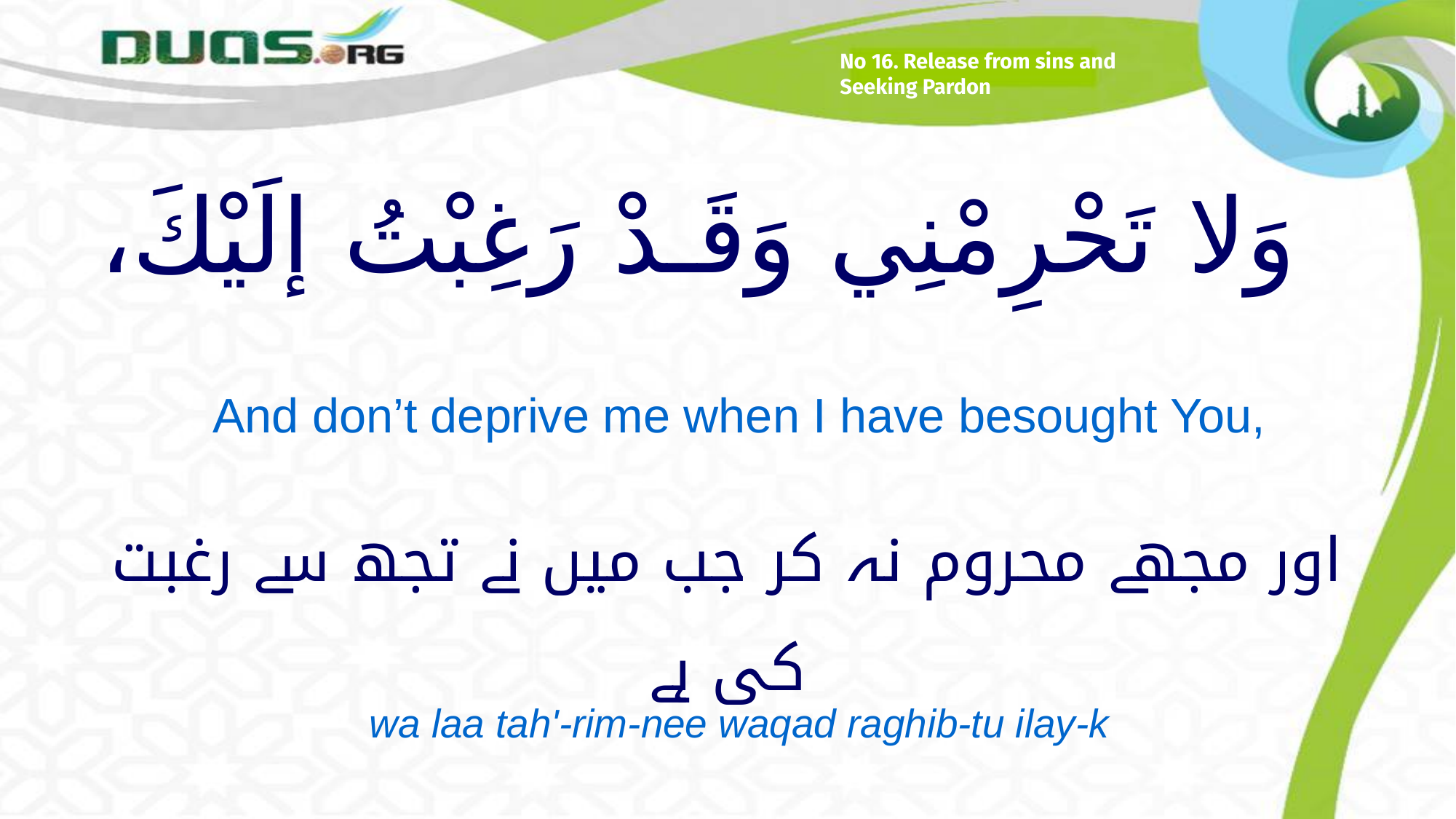

No 16. Release from sins and Seeking Pardon

# وَلا تَحْرِمْنِي وَقَـدْ رَغِبْتُ إلَيْكَ،
And don’t deprive me when I have besought You,

اور مجھے محروم نہ کر جب میں نے تجھ سے رغبت کی ہے
wa laa tah'-rim-nee waqad raghib-tu ilay-k